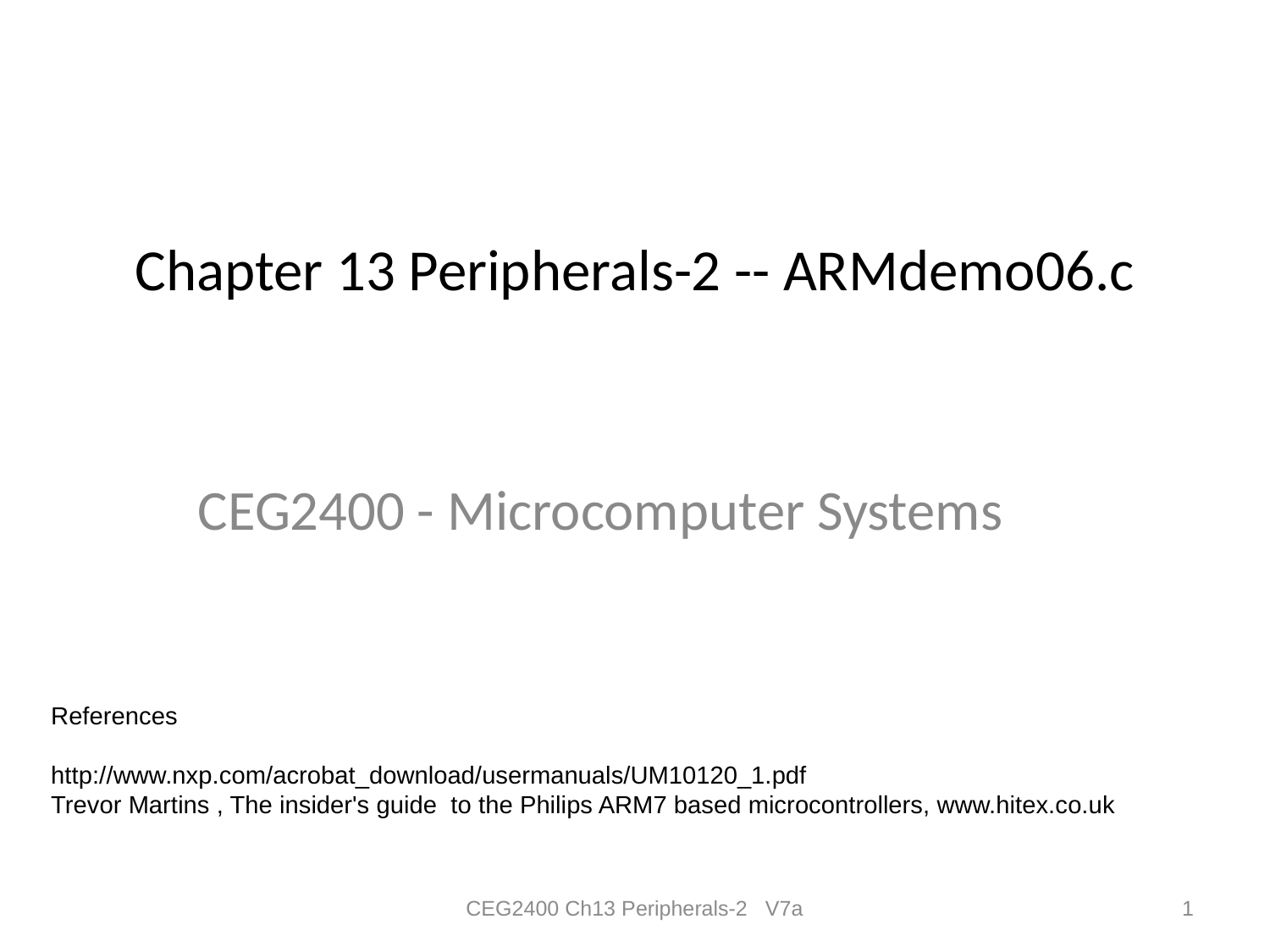

# Chapter 13 Peripherals-2 -- ARMdemo06.c
CEG2400 - Microcomputer Systems

References

http://www.nxp.com/acrobat_download/usermanuals/UM10120_1.pdf
Trevor Martins , The insider's guide  to the Philips ARM7 based microcontrollers, www.hitex.co.uk

CEG2400 Ch13 Peripherals-2   V7a
1